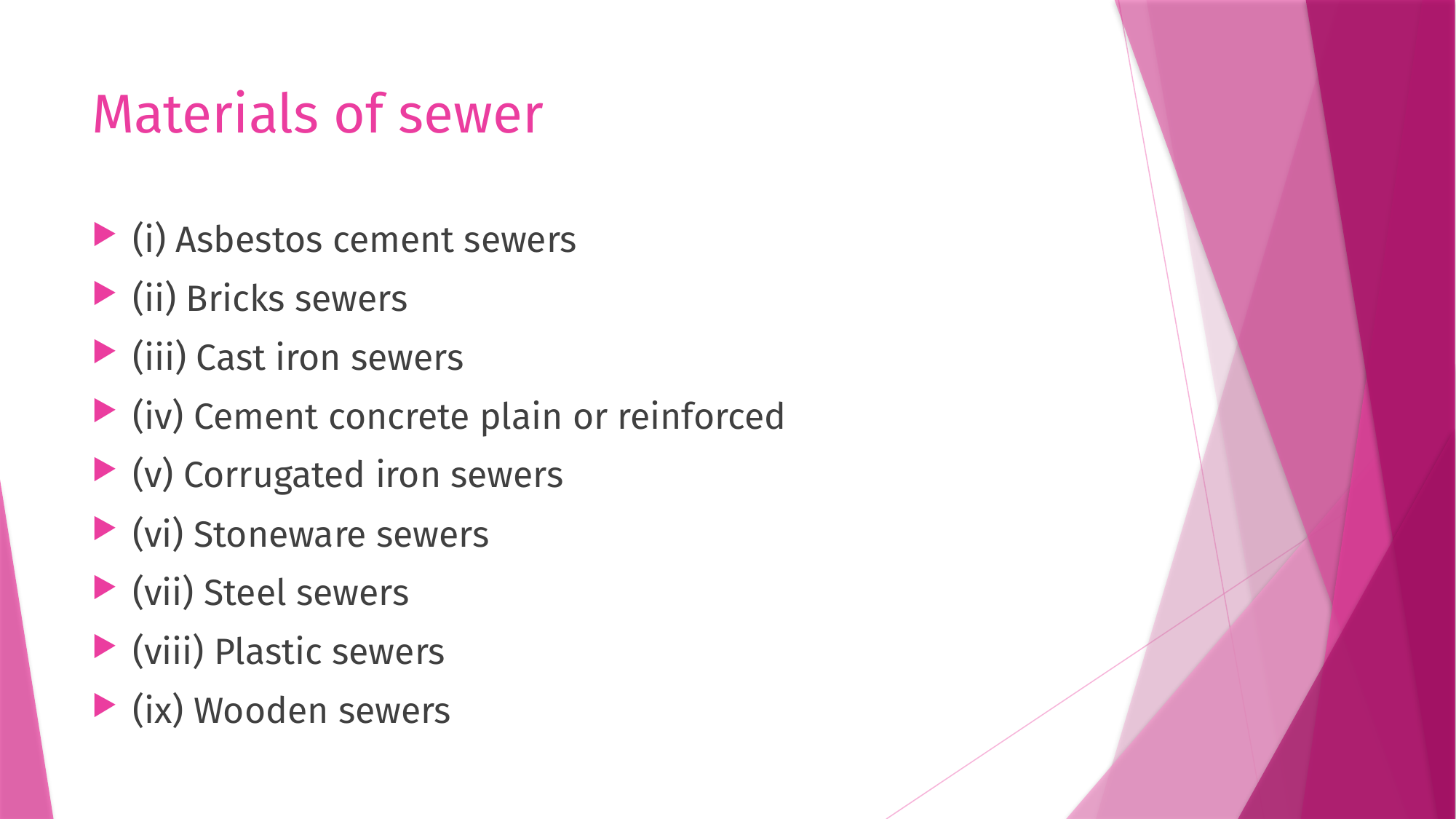

# Materials of sewer

(i) Asbestos cement sewers
(ii) Bricks sewers
(iii) Cast iron sewers
(iv) Cement concrete plain or reinforced
(v) Corrugated iron sewers
(vi) Stoneware sewers
(vii) Steel sewers
(viii) Plastic sewers
(ix) Wooden sewers